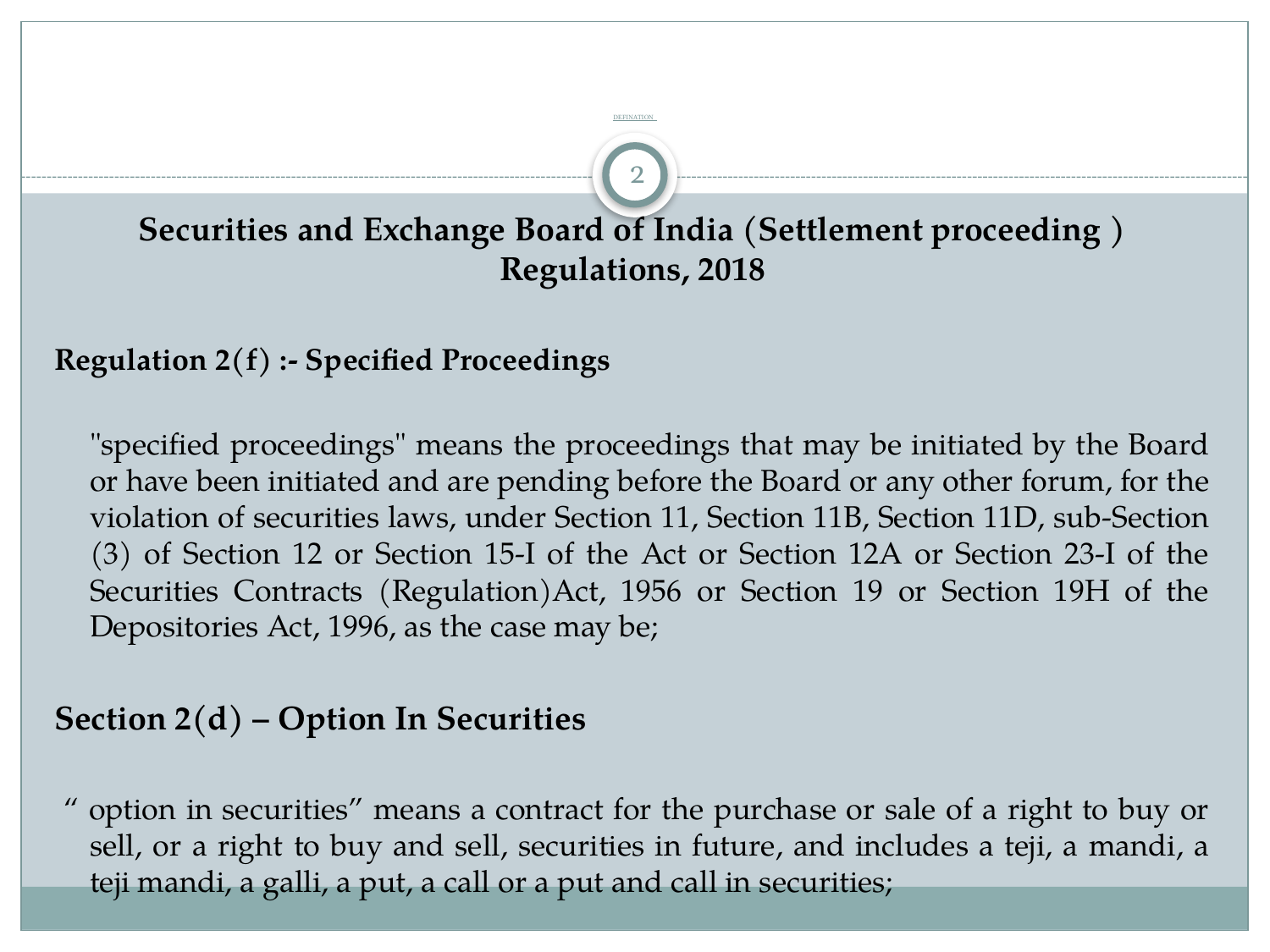

# DEFINATION
2
Securities and Exchange Board of India (Settlement proceeding ) Regulations, 2018

Regulation 2(f) :- Specified Proceedings

	"specified proceedings" means the proceedings that may be initiated by the Board or have been initiated and are pending before the Board or any other forum, for the violation of securities laws, under Section 11, Section 11B, Section 11D, sub-Section (3) of Section 12 or Section 15-I of the Act or Section 12A or Section 23-I of the Securities Contracts (Regulation)Act, 1956 or Section 19 or Section 19H of the Depositories Act, 1996, as the case may be;

Section 2(d) – Option In Securities

 “ option in securities” means a contract for the purchase or sale of a right to buy or sell, or a right to buy and sell, securities in future, and includes a teji, a mandi, a teji mandi, a galli, a put, a call or a put and call in securities;